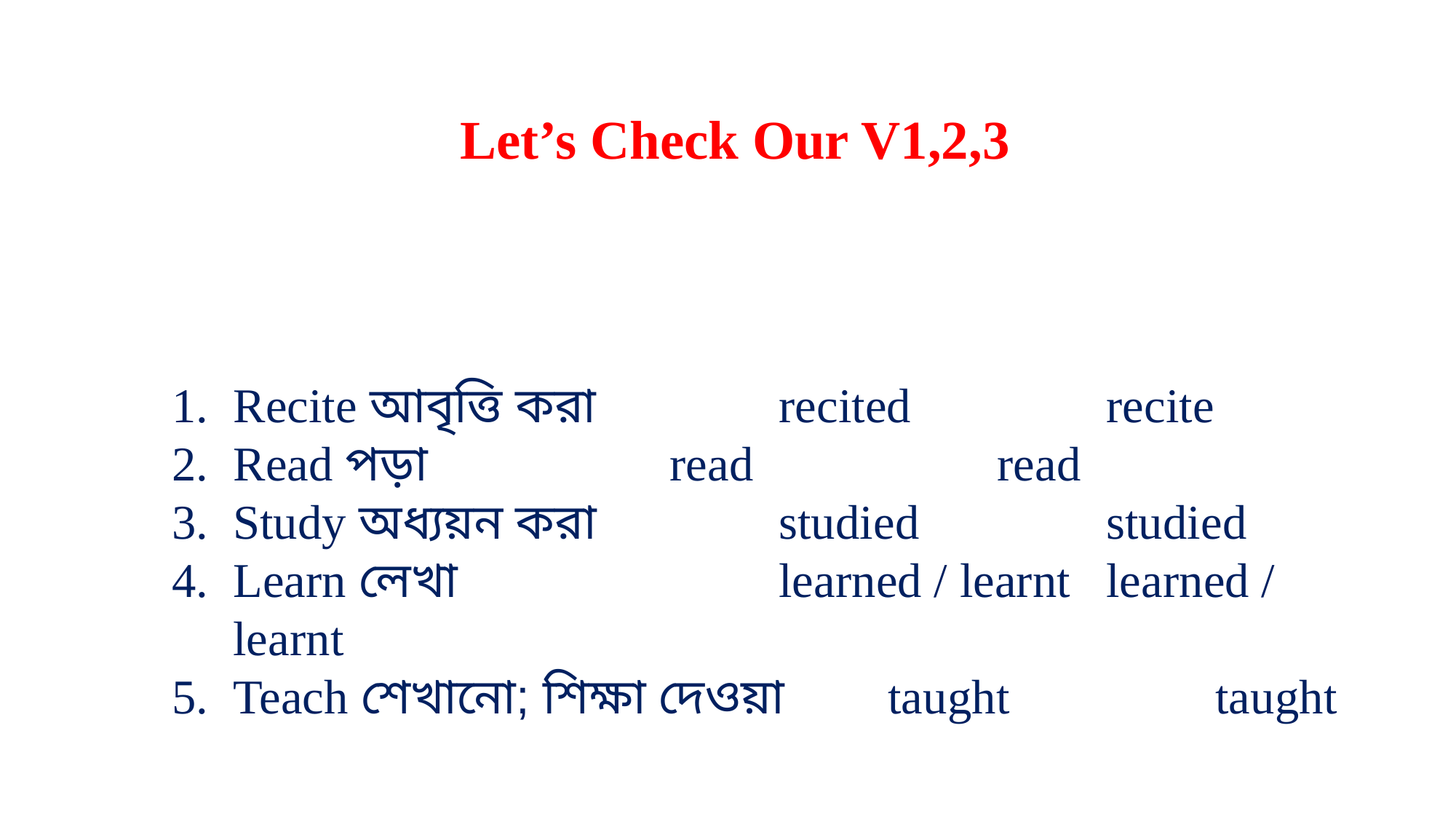

Let’s Check Our V1,2,3
Recite আবৃত্তি করা		recited 		recite
Read পড়া 			read 			read
Study অধ্যয়ন করা		studied 		studied
Learn লেখা 			learned / learnt	learned / learnt
Teach শেখানো; শিক্ষা দেওয়া 	taught 		taught